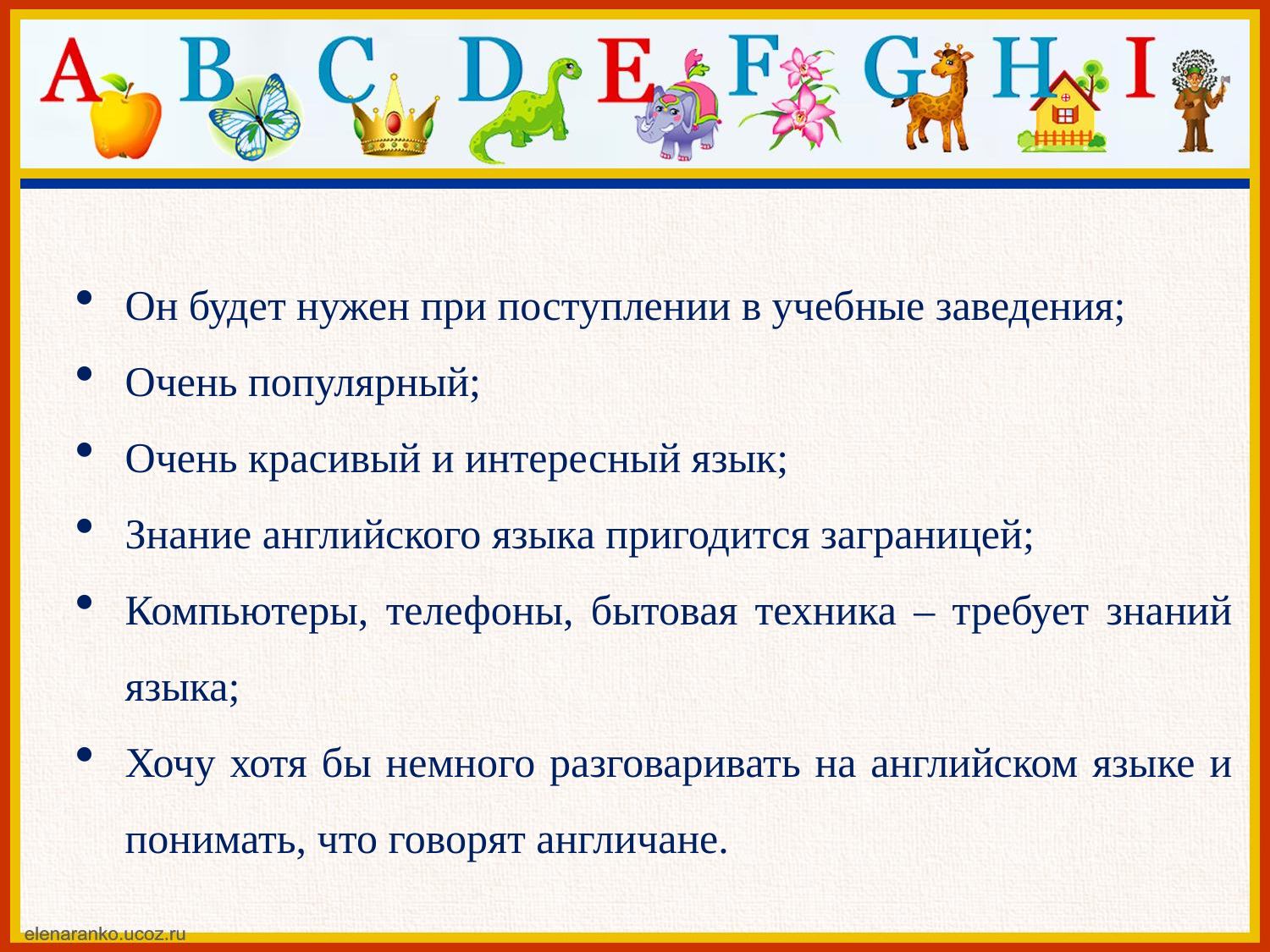

Он будет нужен при поступлении в учебные заведения;
Очень популярный;
Очень красивый и интересный язык;
Знание английского языка пригодится заграницей;
Компьютеры, телефоны, бытовая техника – требует знаний языка;
Хочу хотя бы немного разговаривать на английском языке и понимать, что говорят англичане.